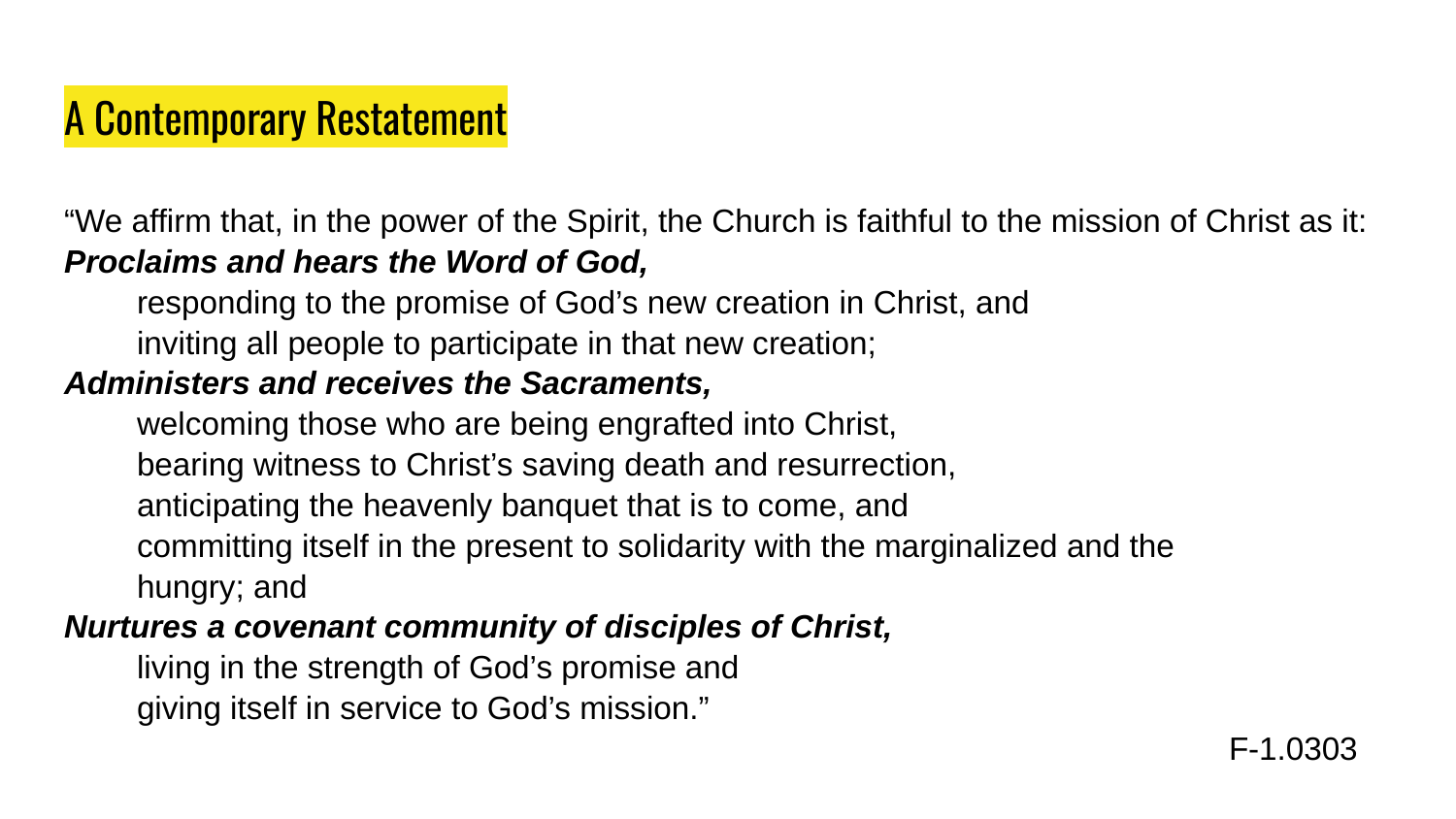

# A Contemporary Restatement
“We affirm that, in the power of the Spirit, the Church is faithful to the mission of Christ as it:
Proclaims and hears the Word of God,
responding to the promise of God’s new creation in Christ, and
inviting all people to participate in that new creation;
Administers and receives the Sacraments,
welcoming those who are being engrafted into Christ,
bearing witness to Christ’s saving death and resurrection,
anticipating the heavenly banquet that is to come, and
committing itself in the present to solidarity with the marginalized and the
hungry; and
Nurtures a covenant community of disciples of Christ,
living in the strength of God’s promise and
giving itself in service to God’s mission.”
F-1.0303